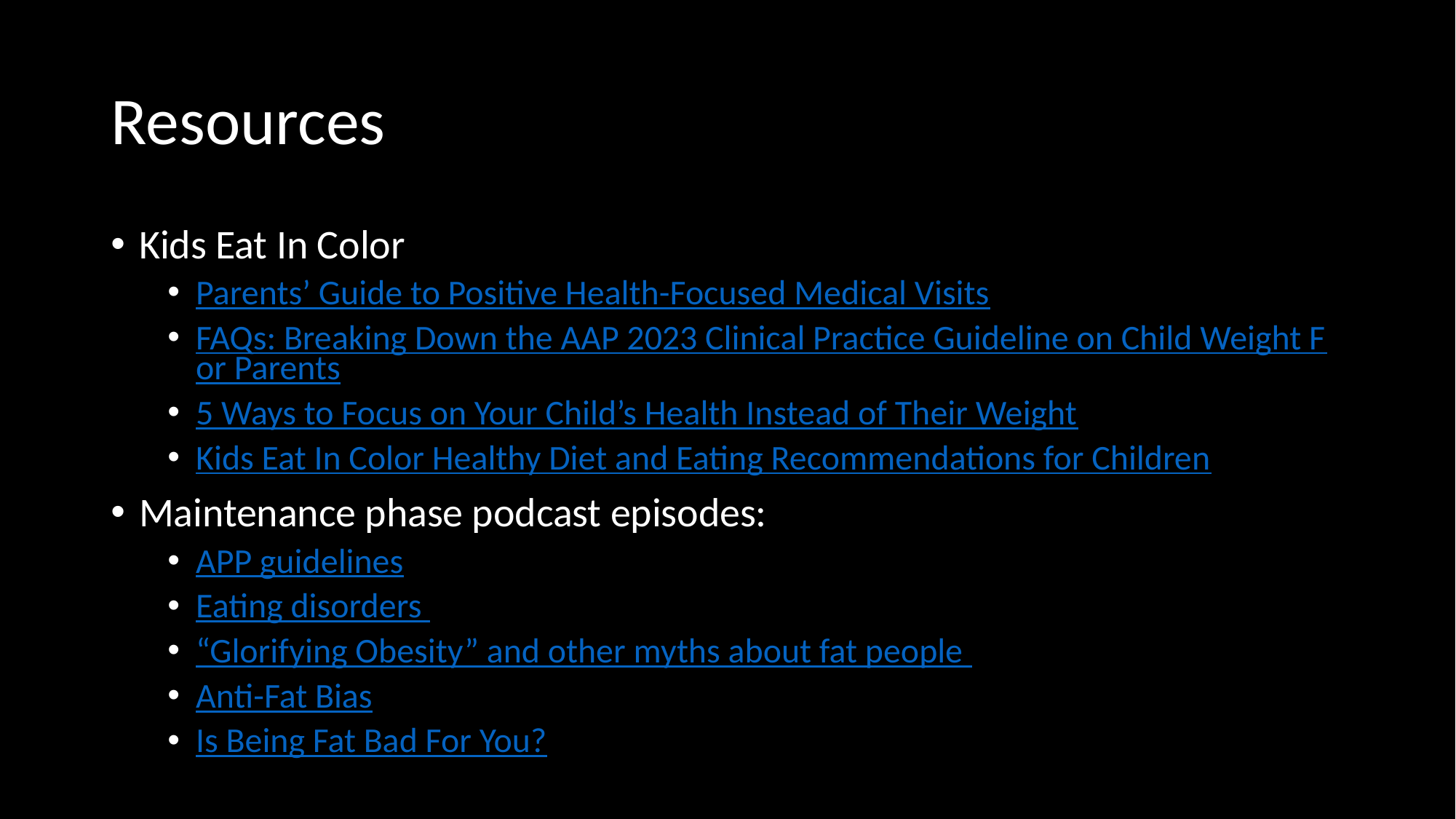

# Resources
Kids Eat In Color
Parents’ Guide to Positive Health-Focused Medical Visits
FAQs: Breaking Down the AAP 2023 Clinical Practice Guideline on Child Weight For Parents
5 Ways to Focus on Your Child’s Health Instead of Their Weight
Kids Eat In Color Healthy Diet and Eating Recommendations for Children
Maintenance phase podcast episodes:
APP guidelines
Eating disorders
“Glorifying Obesity” and other myths about fat people
Anti-Fat Bias
Is Being Fat Bad For You?